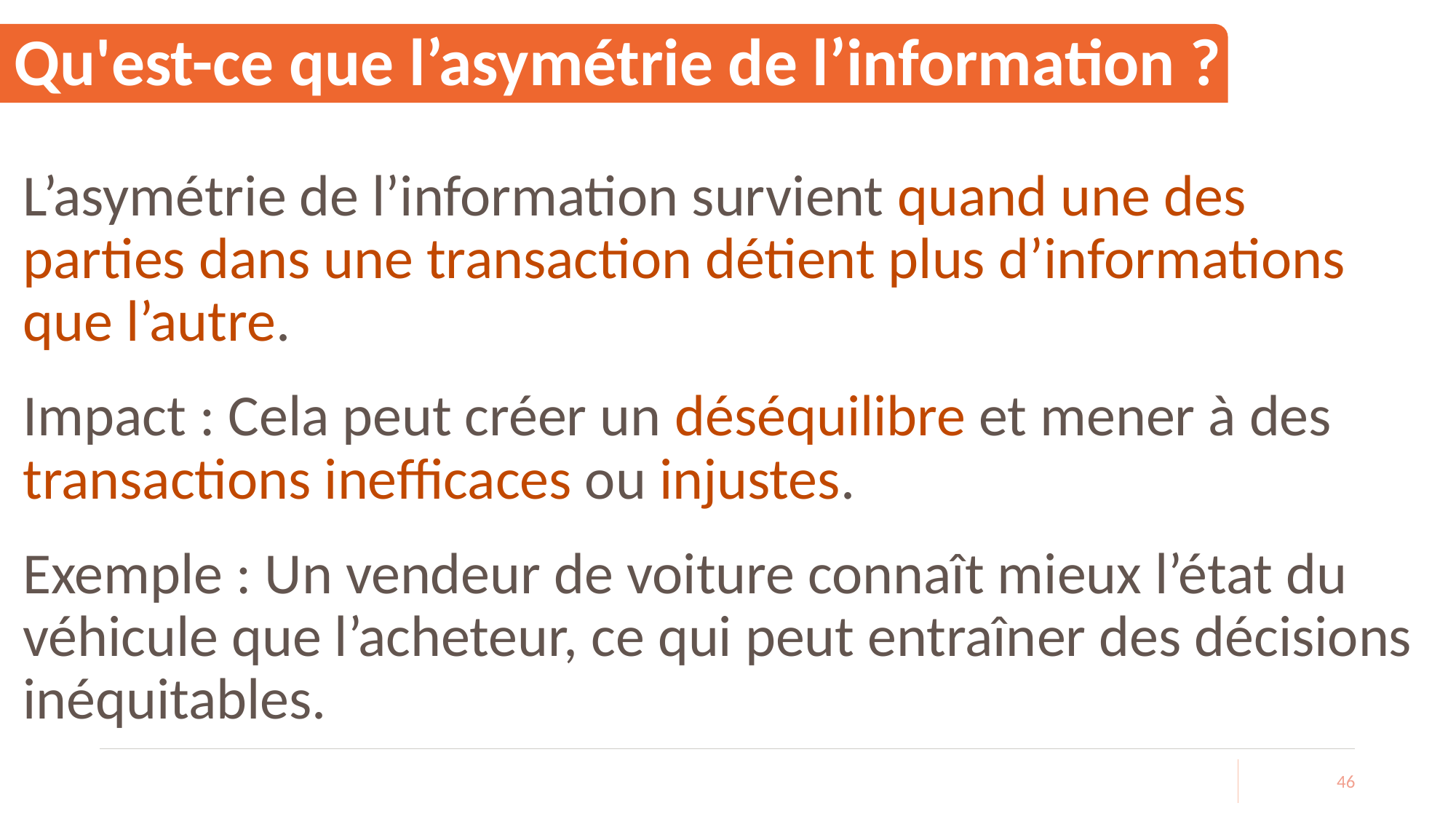

# Qu'est-ce que l’asymétrie de l’information ?

L’asymétrie de l’information survient quand une des parties dans une transaction détient plus d’informations que l’autre.
Impact : Cela peut créer un déséquilibre et mener à des transactions inefficaces ou injustes.
Exemple : Un vendeur de voiture connaît mieux l’état du véhicule que l’acheteur, ce qui peut entraîner des décisions inéquitables.
46